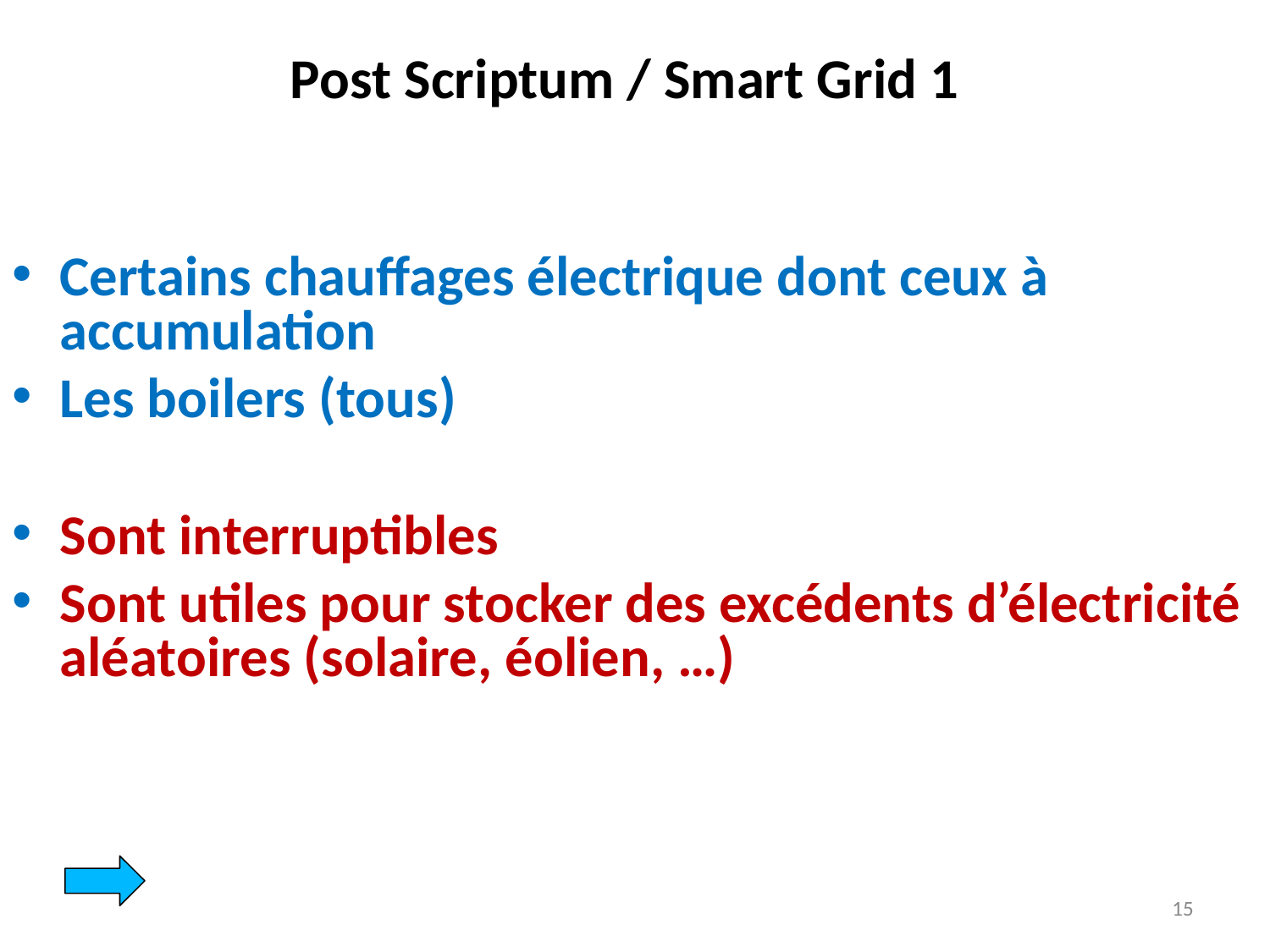

Post Scriptum / Smart Grid 1
Certains chauffages électrique dont ceux à accumulation
Les boilers (tous)

Sont interruptibles
Sont utiles pour stocker des excédents d’électricité aléatoires (solaire, éolien, …)

15